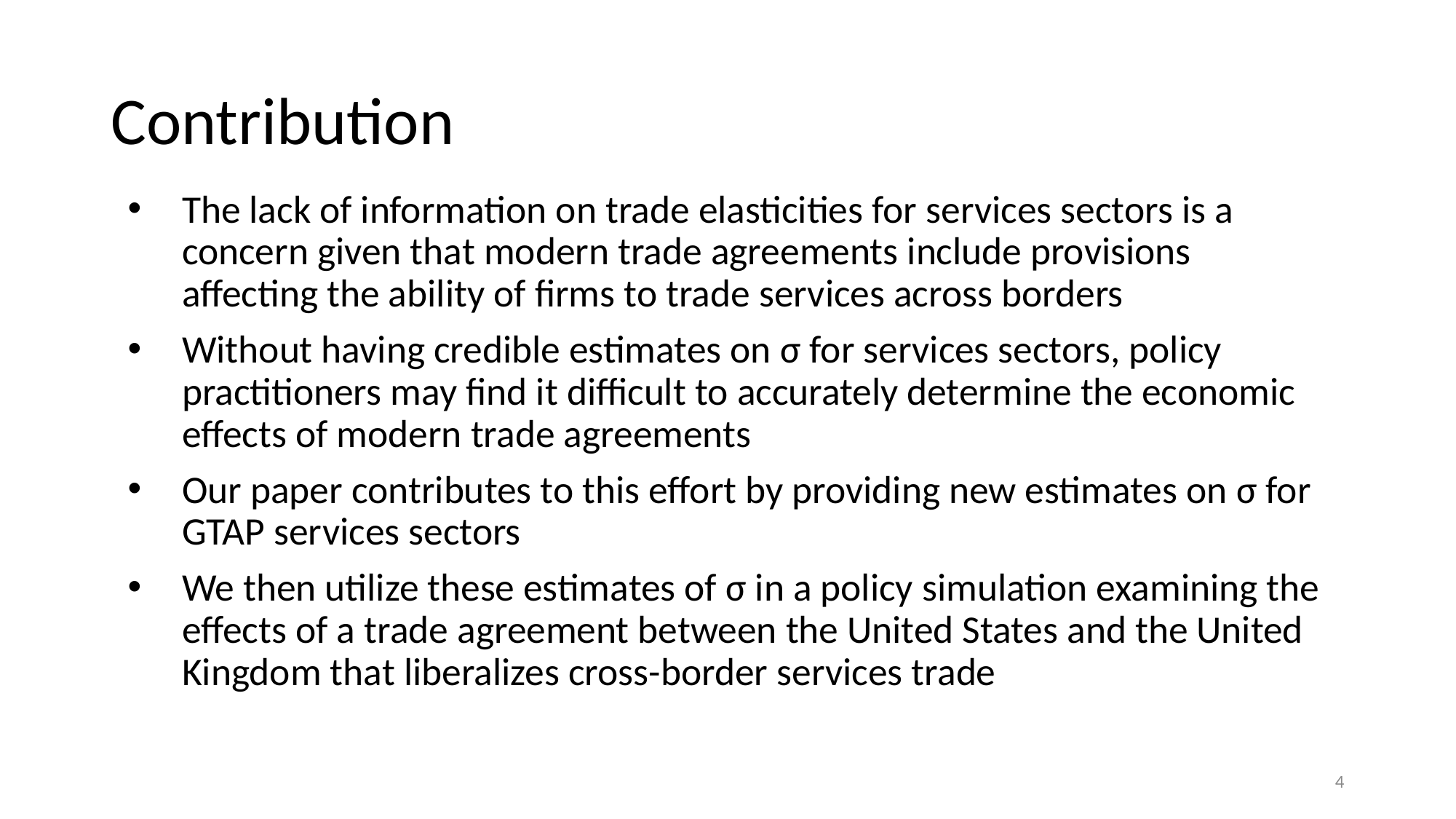

# Contribution
The lack of information on trade elasticities for services sectors is a  concern given that modern trade agreements include provisions affecting the ability of firms to trade services across borders
Without having credible estimates on σ for services sectors, policy practitioners may find it difficult to accurately determine the economic effects of modern trade agreements
Our paper contributes to this effort by providing new estimates on σ for GTAP services sectors
We then utilize these estimates of σ in a policy simulation examining the effects of a trade agreement between the United States and the United Kingdom that liberalizes cross-border services trade
4